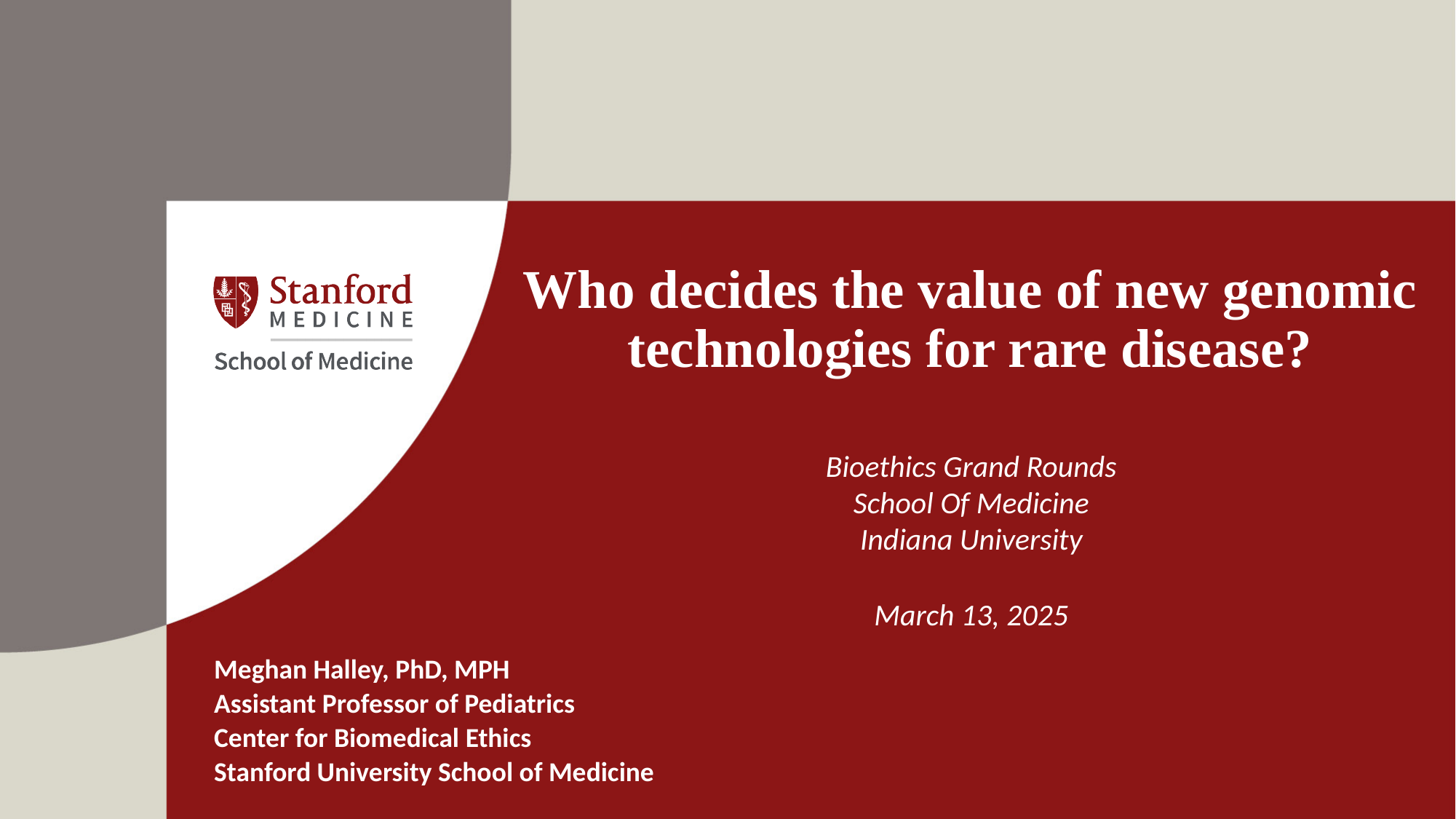

# Who decides the value of new genomic technologies for rare disease?

Bioethics Grand Rounds
School Of Medicine
Indiana University

March 13, 2025
Meghan Halley, PhD, MPH
Assistant Professor of Pediatrics
Center for Biomedical Ethics
Stanford University School of Medicine